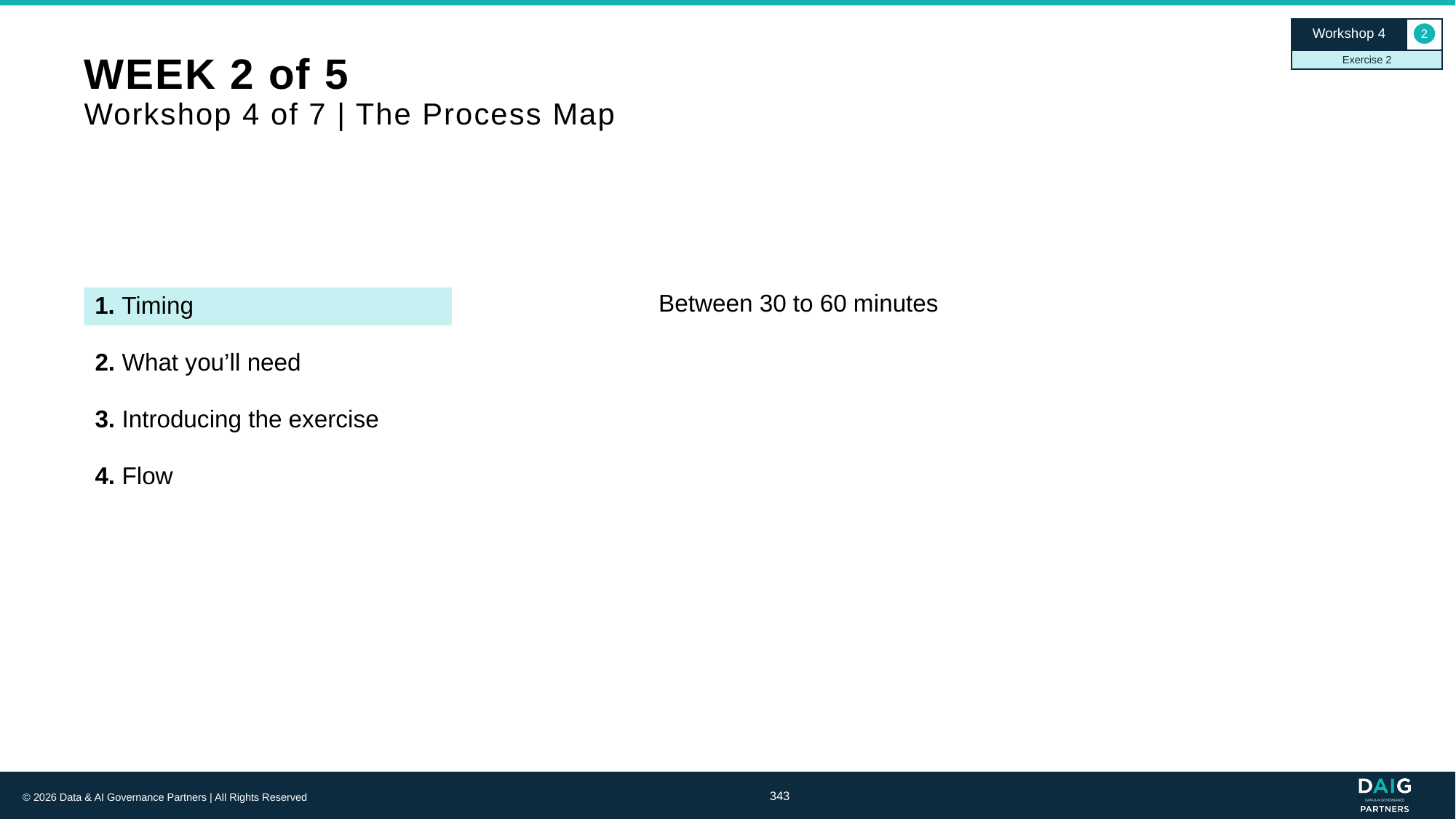

Workshop 4

2
Exercise 2
# WEEK 2 of 5 Workshop 4 of 7 | The Process Map
1. Timing
Between 30 to 60 minutes
2. What you’ll need
3. Introducing the exercise
4. Flow
343
© 2026 Data & AI Governance Partners | All Rights Reserved